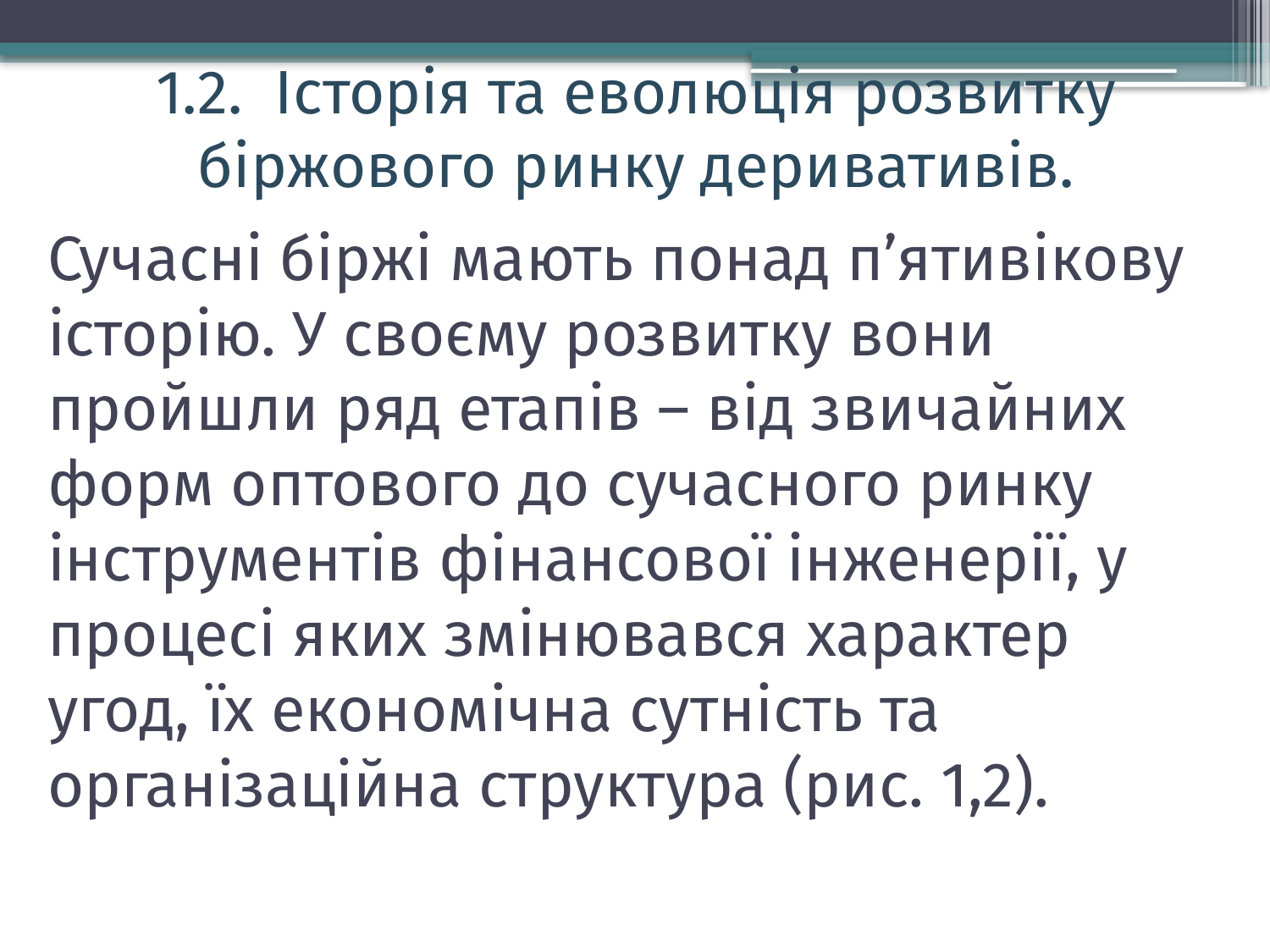

1.2.  Історія та еволюція розвитку біржового ринку деривативів.
# Сучасні біржі мають понад п’ятивікову історію. У своєму розвитку вони пройшли ряд етапів – від звичайних форм оптового до сучасного ринку інструментів фінансової інженерії, у процесі яких змінювався характер угод, їх економічна сутність та організаційна структура (рис. 1,2).